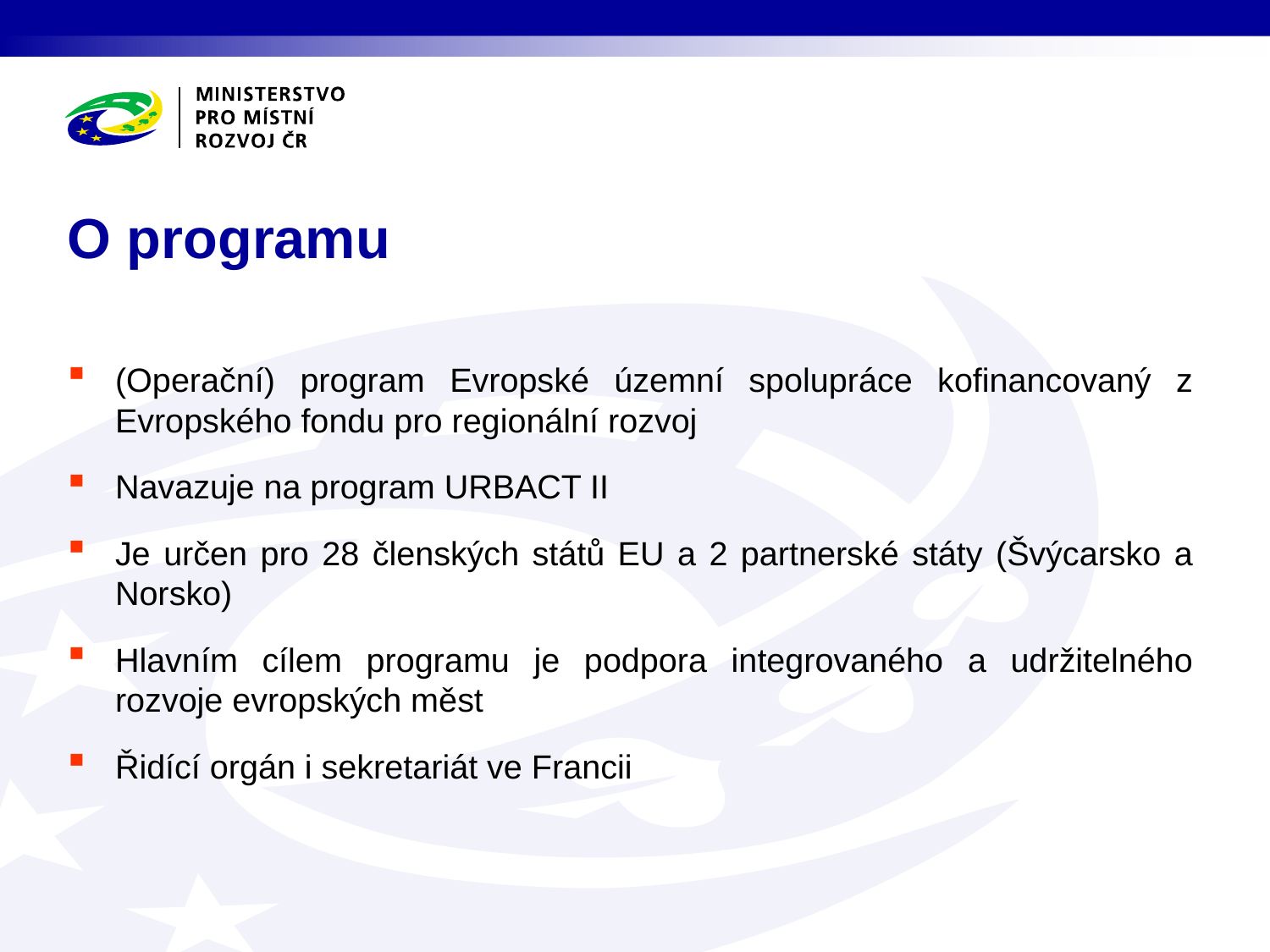

# O programu

(Operační) program Evropské územní spolupráce kofinancovaný z Evropského fondu pro regionální rozvoj
Navazuje na program URBACT II
Je určen pro 28 členských států EU a 2 partnerské státy (Švýcarsko a Norsko)
Hlavním cílem programu je podpora integrovaného a udržitelného rozvoje evropských měst
Řidící orgán i sekretariát ve Francii